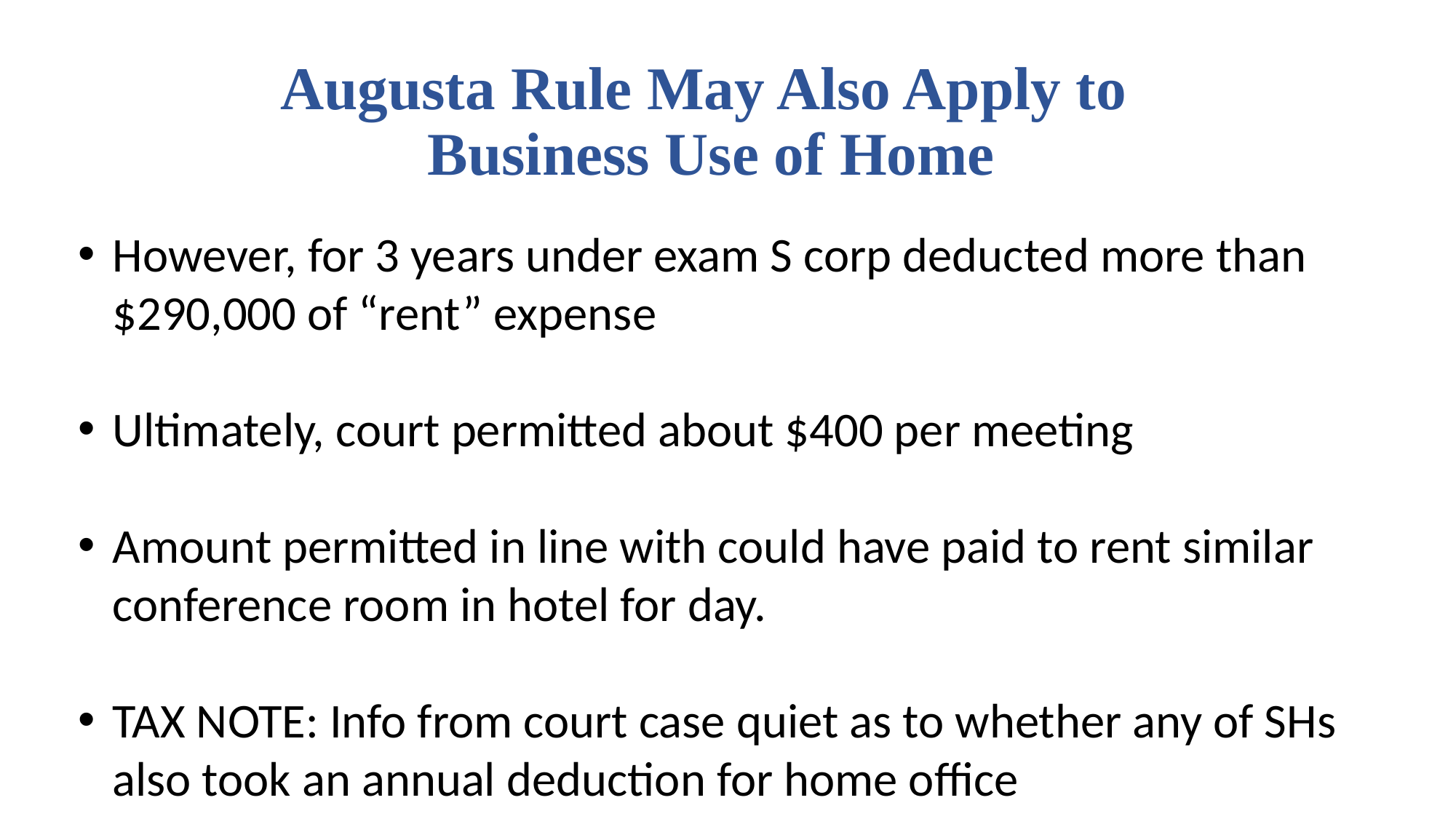

# Augusta Rule May Also Apply to Business Use of Home
However, for 3 years under exam S corp deducted more than $290,000 of “rent” expense

Ultimately, court permitted about $400 per meeting

Amount permitted in line with could have paid to rent similar conference room in hotel for day.

TAX NOTE: Info from court case quiet as to whether any of SHs also took an annual deduction for home office